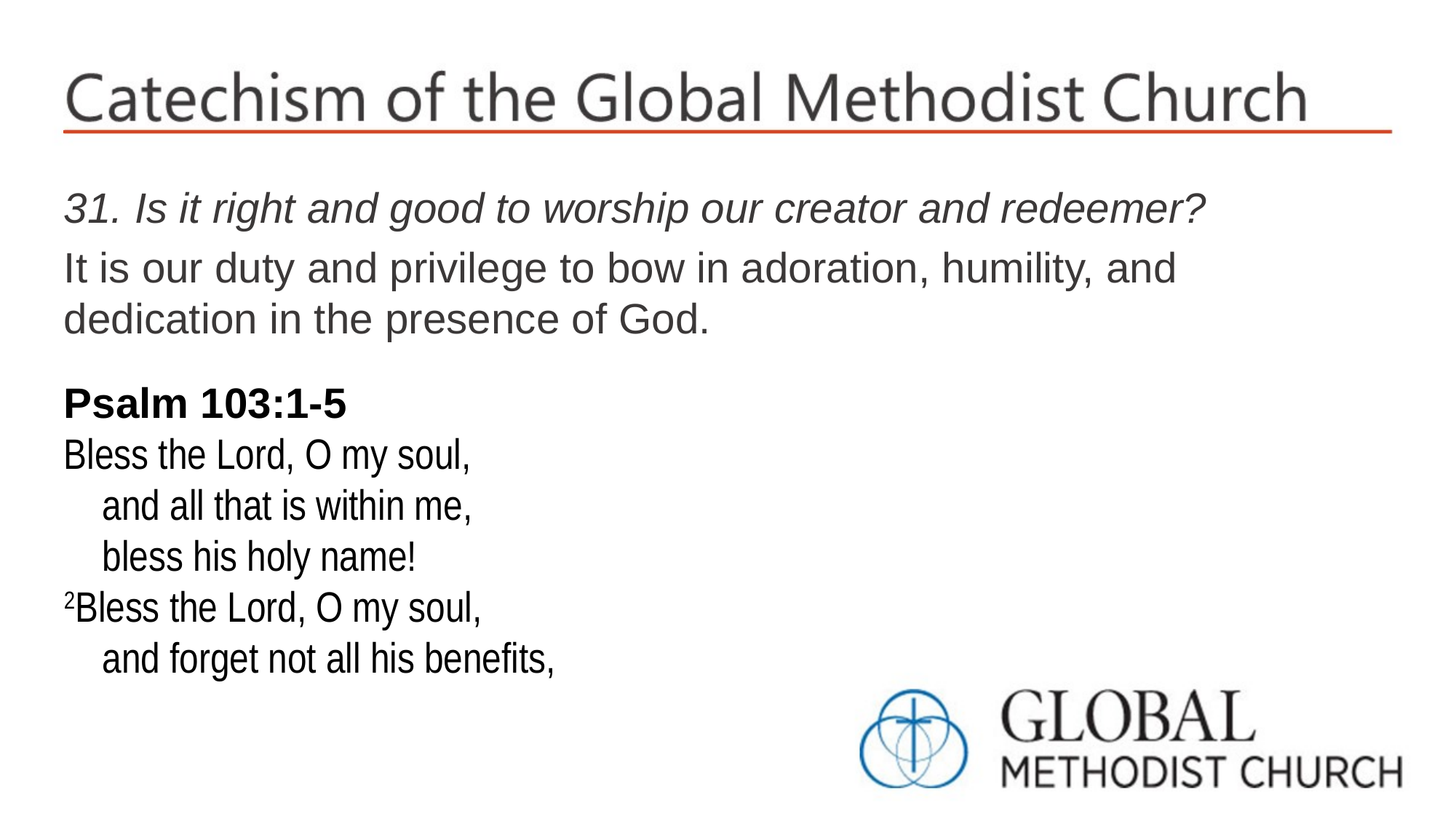

31. Is it right and good to worship our creator and redeemer?
It is our duty and privilege to bow in adoration, humility, and dedication in the presence of God.
Psalm 103:1-5
Bless the Lord, O my soul,
    and all that is within me,
    bless his holy name!
2Bless the Lord, O my soul,
    and forget not all his benefits,